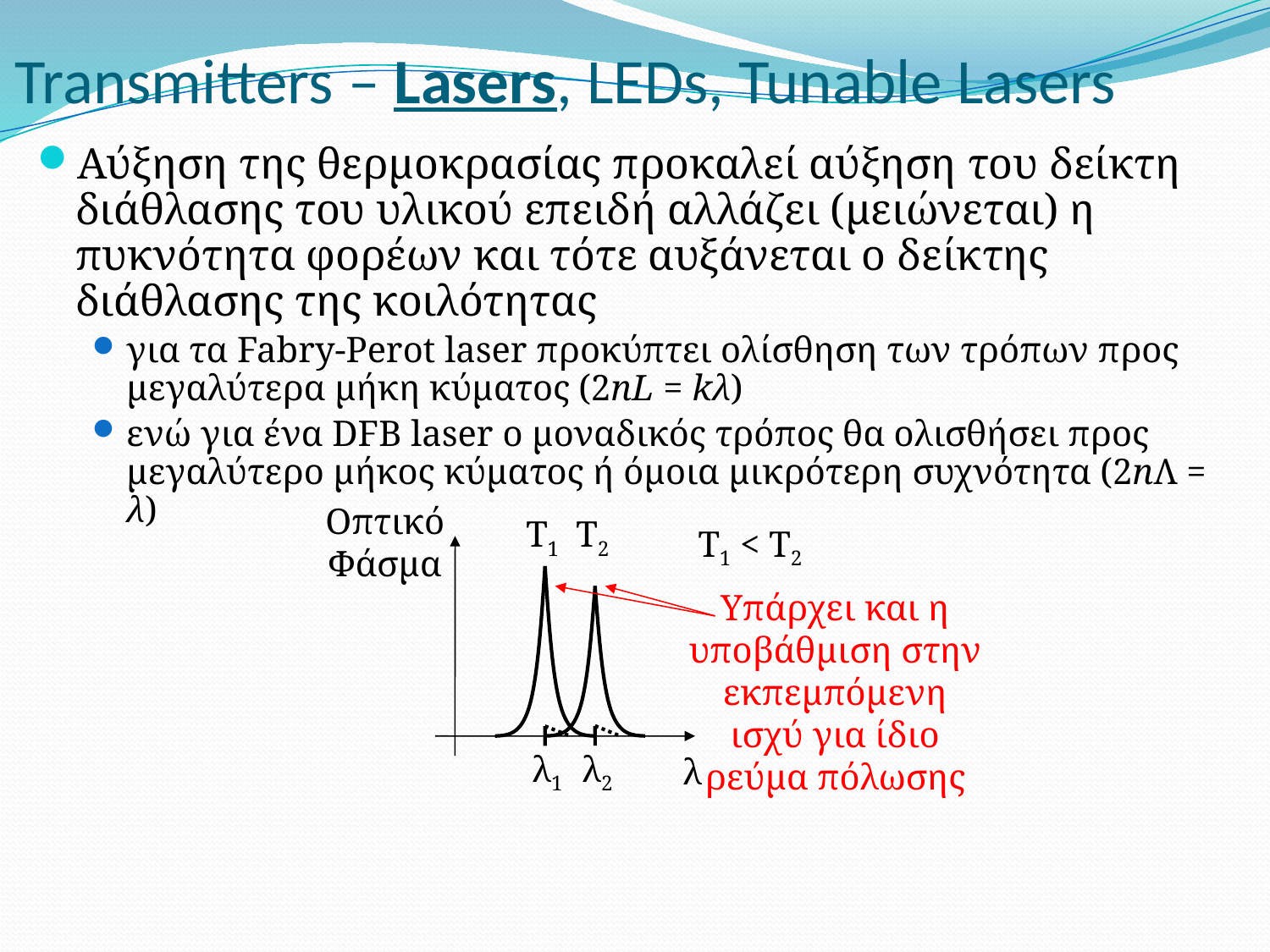

# Transmitters – Lasers, LEDs, Tunable Lasers
Αύξηση της θερμοκρασίας προκαλεί αύξηση του δείκτη διάθλασης του υλικού επειδή αλλάζει (μειώνεται) η πυκνότητα φορέων και τότε αυξάνεται ο δείκτης διάθλασης της κοιλότητας
για τα Fabry-Perot laser προκύπτει ολίσθηση των τρόπων προς μεγαλύτερα μήκη κύματος (2nL = kλ)
ενώ για ένα DFB laser ο μοναδικός τρόπος θα ολισθήσει προς μεγαλύτερο μήκος κύματος ή όμοια μικρότερη συχνότητα (2nΛ = λ)

Οπτικό Φάσμα
Τ1
Τ2
Τ1 < Τ2

Υπάρχει και η υποβάθμιση στην εκπεμπόμενη ισχύ για ίδιο ρεύμα πόλωσης

λ1
λ2
λ